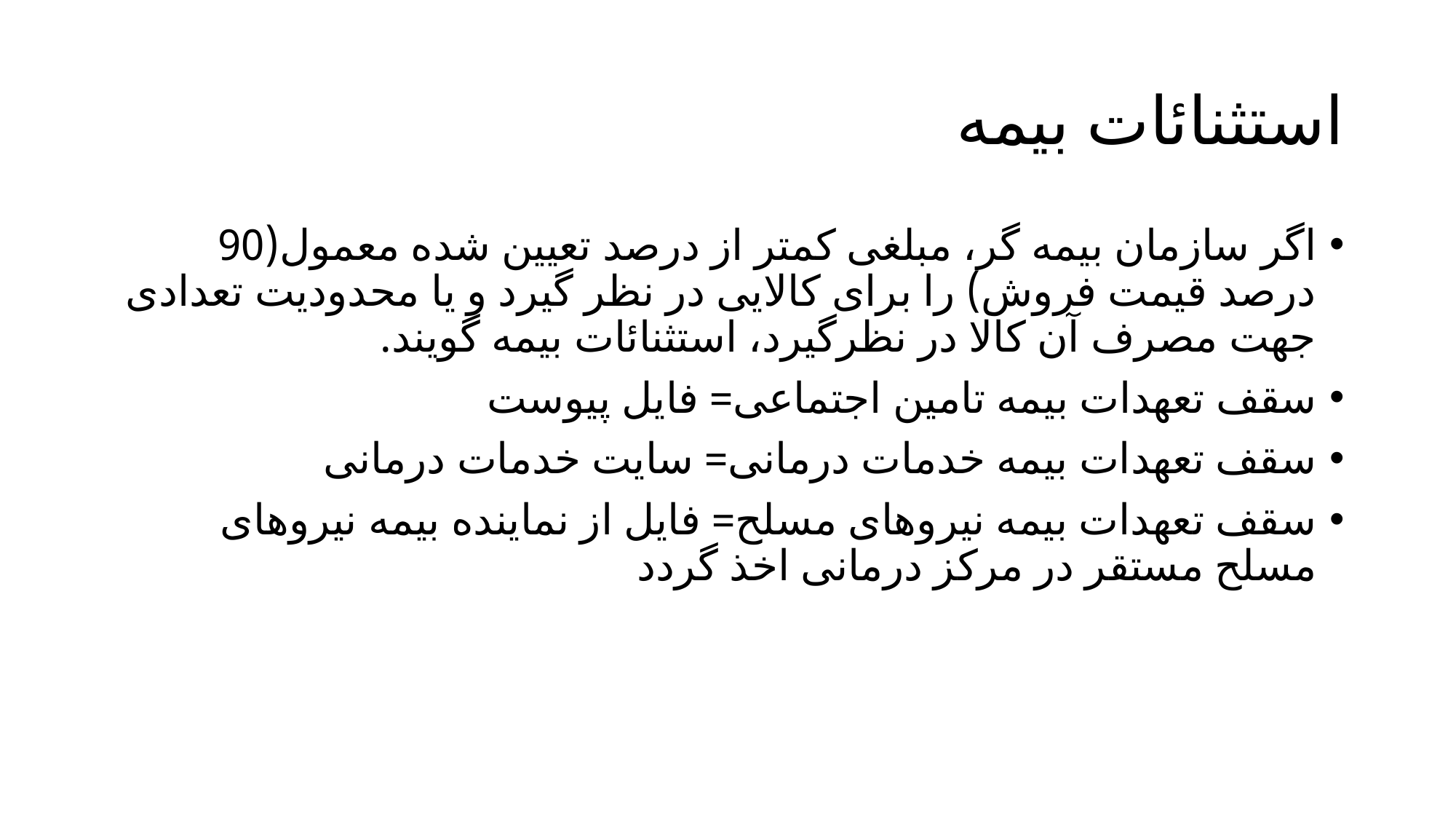

# استثنائات بیمه
اگر سازمان بیمه گر، مبلغی کمتر از درصد تعیین شده معمول(90 درصد قیمت فروش) را برای کالایی در نظر گیرد و یا محدودیت تعدادی جهت مصرف آن کالا در نظرگیرد، استثنائات بیمه گویند.
سقف تعهدات بیمه تامین اجتماعی= فایل پیوست
سقف تعهدات بیمه خدمات درمانی= سایت خدمات درمانی
سقف تعهدات بیمه نیروهای مسلح= فایل از نماینده بیمه نیروهای مسلح مستقر در مرکز درمانی اخذ گردد